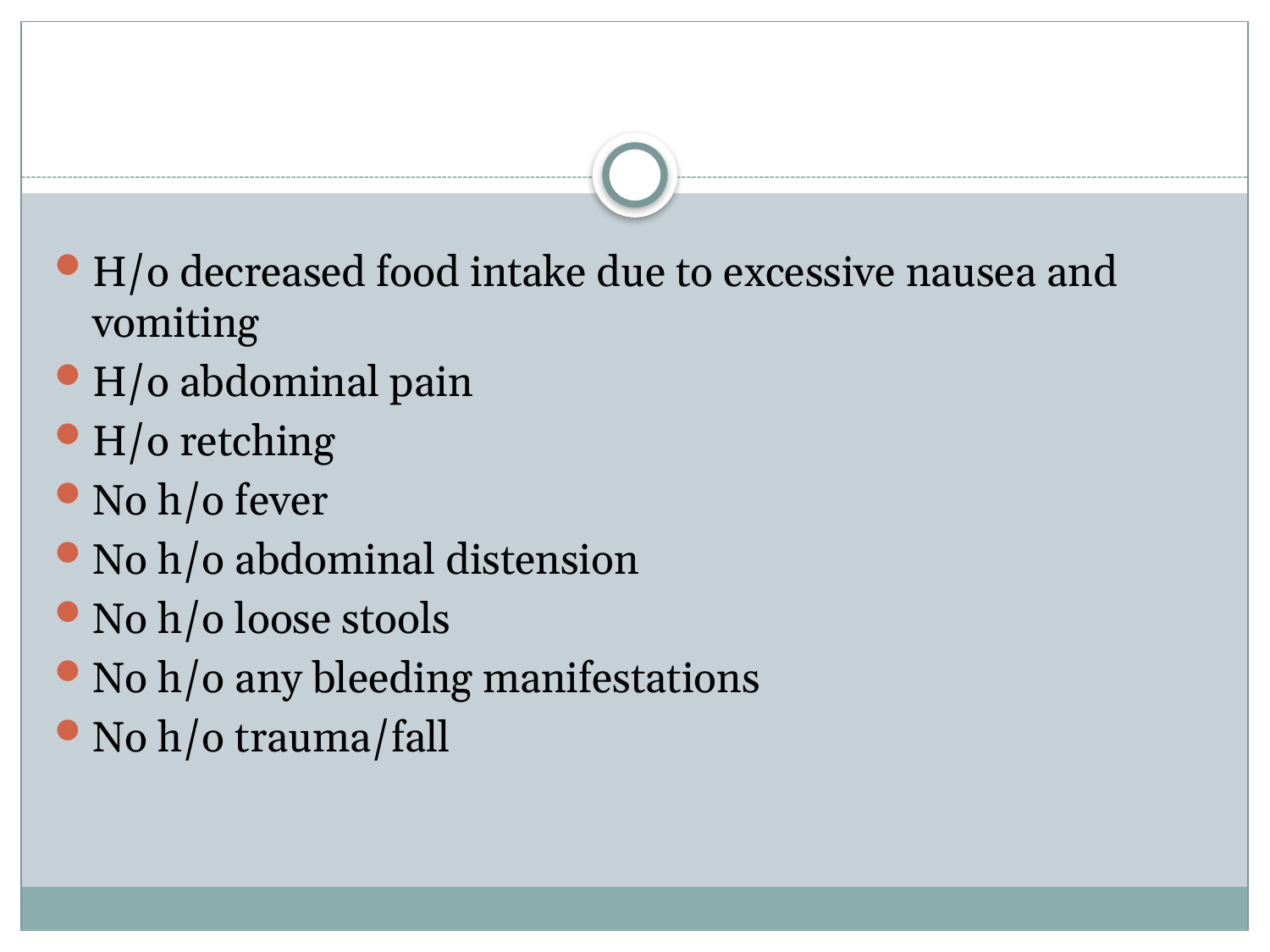

#
H/o decreased food intake due to excessive nausea and vomiting
H/o abdominal pain
H/o retching
No h/o fever
No h/o abdominal distension
No h/o loose stools
No h/o any bleeding manifestations
No h/o trauma/fall